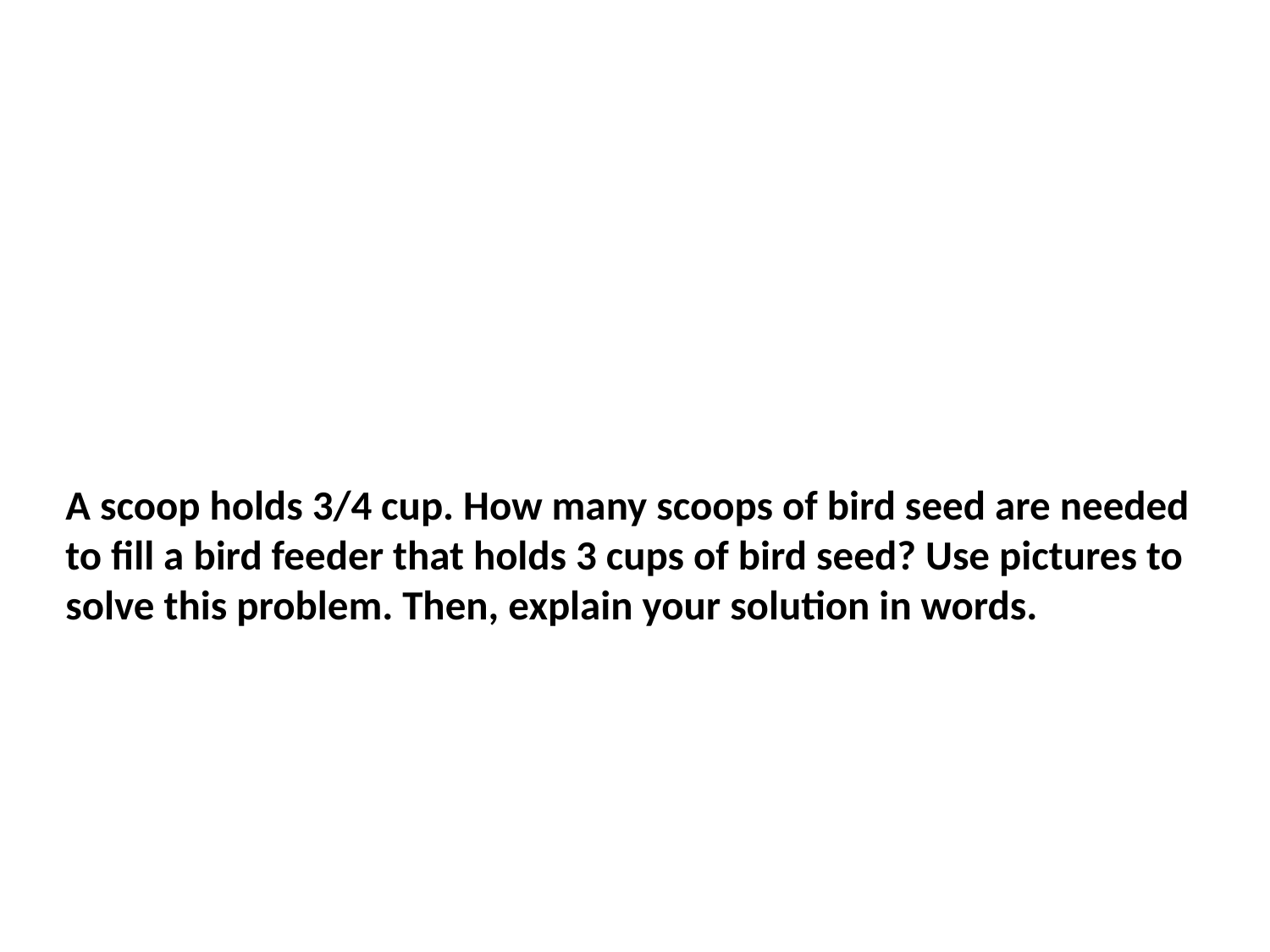

# A scoop holds 3/4 cup. How many scoops of bird seed are needed to fill a bird feeder that holds 3 cups of bird seed? Use pictures to solve this problem. Then, explain your solution in words.